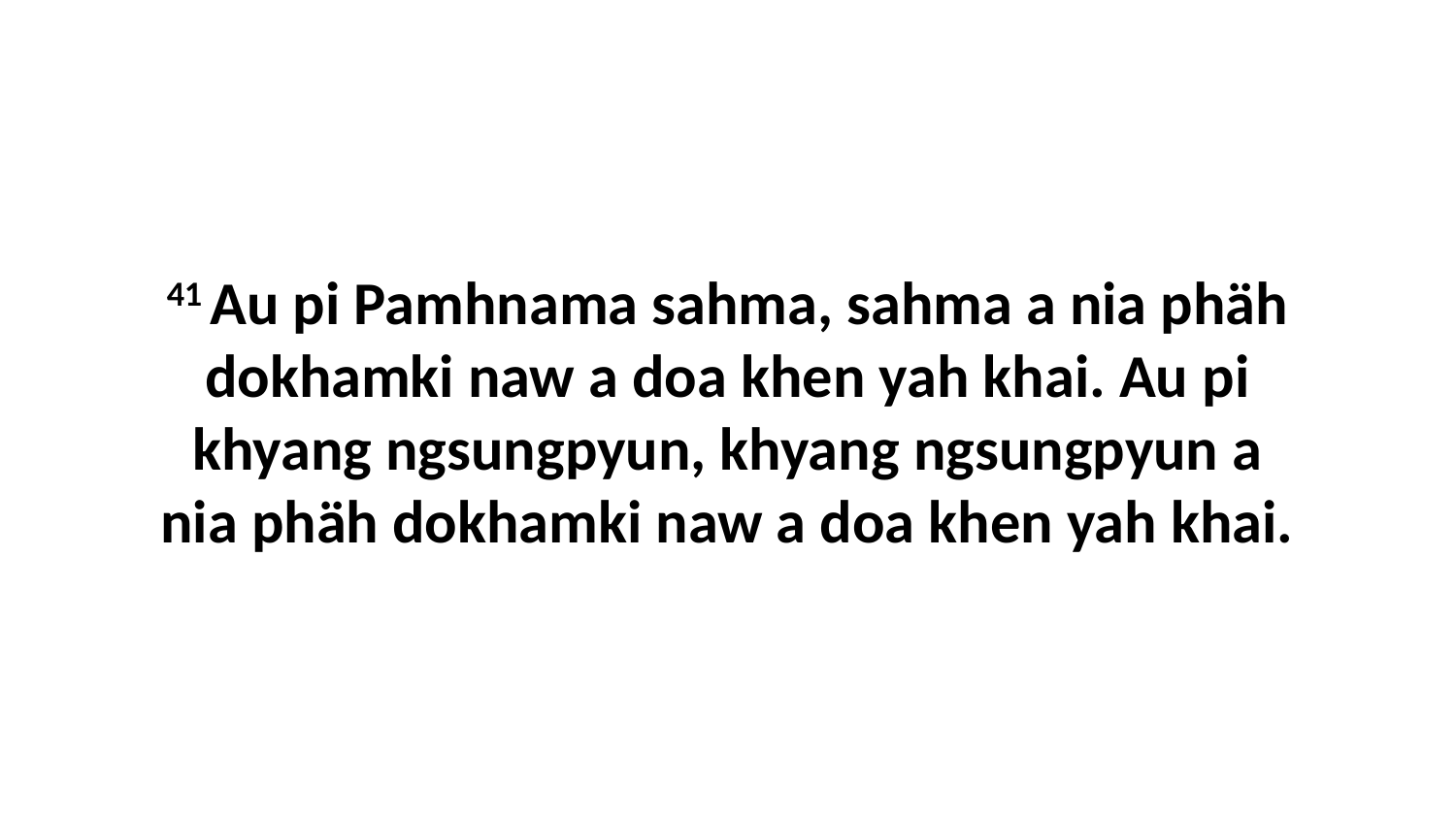

41 Au pi Pamhnama sahma, sahma a nia phäh dokhamki naw a doa khen yah khai. Au pi khyang ngsungpyun, khyang ngsungpyun a nia phäh dokhamki naw a doa khen yah khai.